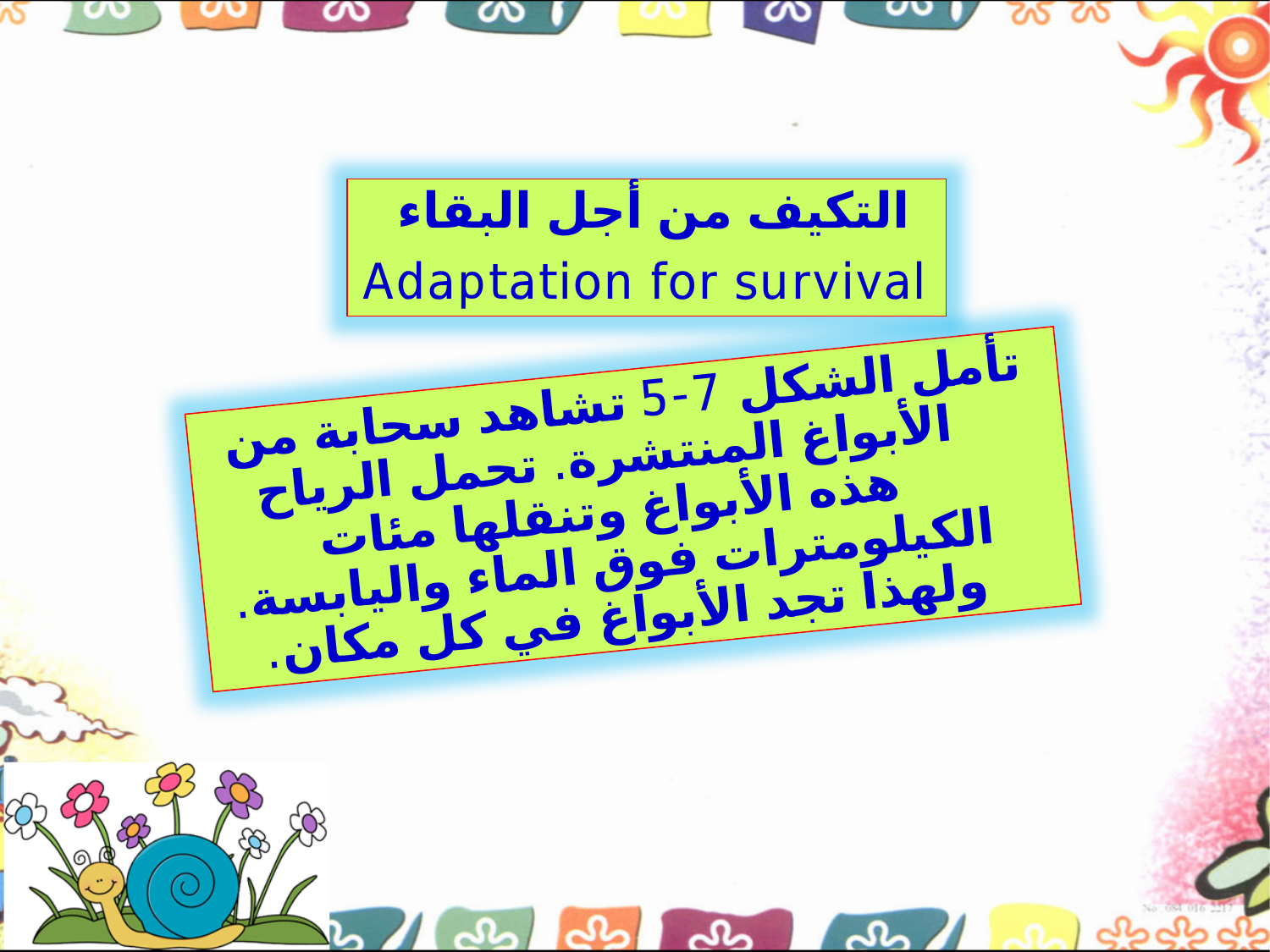

التكيف من أجل البقاء
Adaptation for survival
تأمل الشكل 7-5 تشاهد سحابة من الأبواغ المنتشرة. تحمل الرياح هذه الأبواغ وتنقلها مئات الكيلومترات فوق الماء واليابسة. ولهذا تجد الأبواغ في كل مكان.